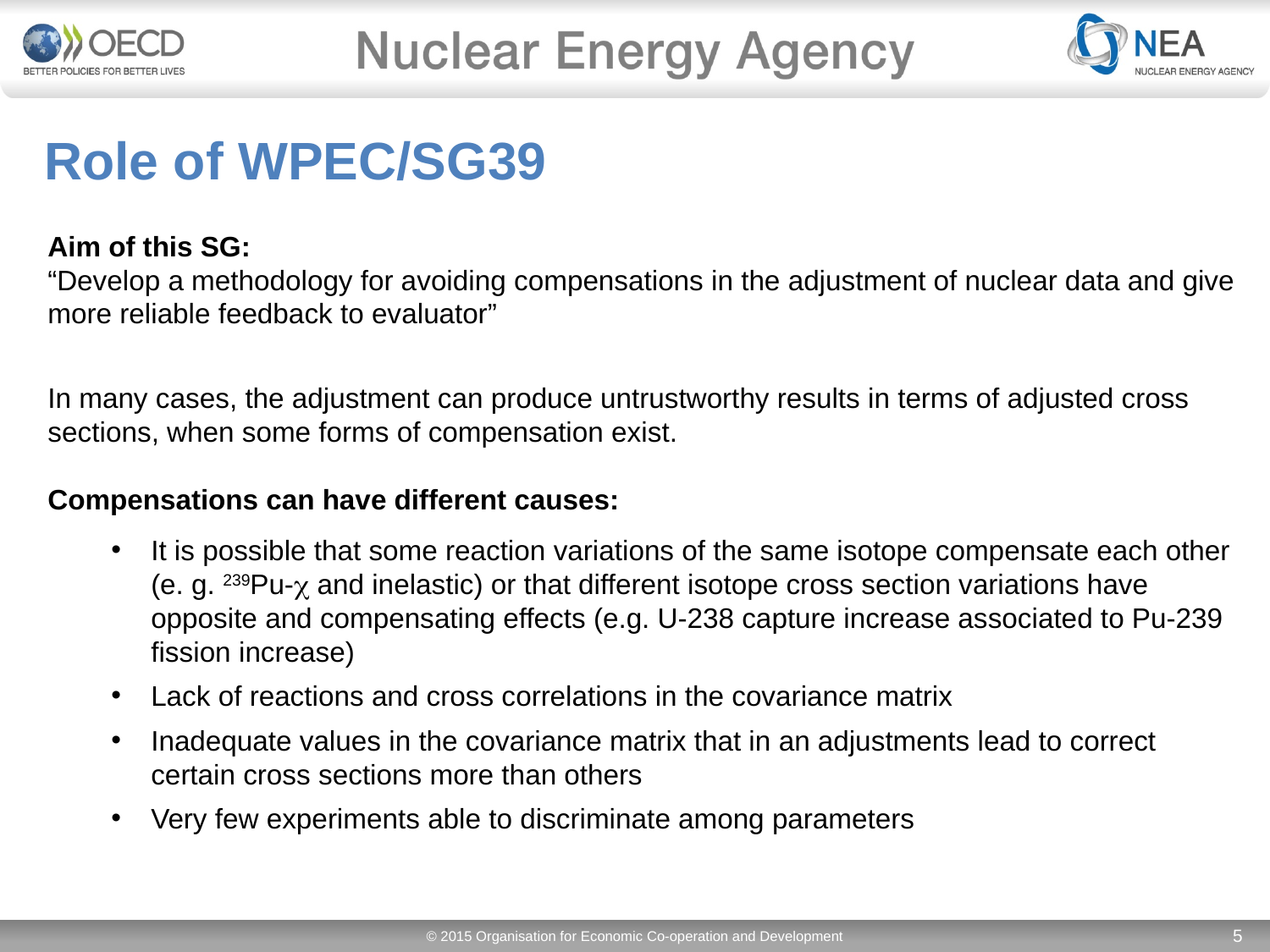

# Role of WPEC/SG39
Aim of this SG:
“Develop a methodology for avoiding compensations in the adjustment of nuclear data and give more reliable feedback to evaluator”

In many cases, the adjustment can produce untrustworthy results in terms of adjusted cross sections, when some forms of compensation exist.

Compensations can have different causes:

It is possible that some reaction variations of the same isotope compensate each other (e. g. 239Pu-χ and inelastic) or that different isotope cross section variations have opposite and compensating effects (e.g. U-238 capture increase associated to Pu-239 fission increase)
Lack of reactions and cross correlations in the covariance matrix
Inadequate values in the covariance matrix that in an adjustments lead to correct certain cross sections more than others
Very few experiments able to discriminate among parameters